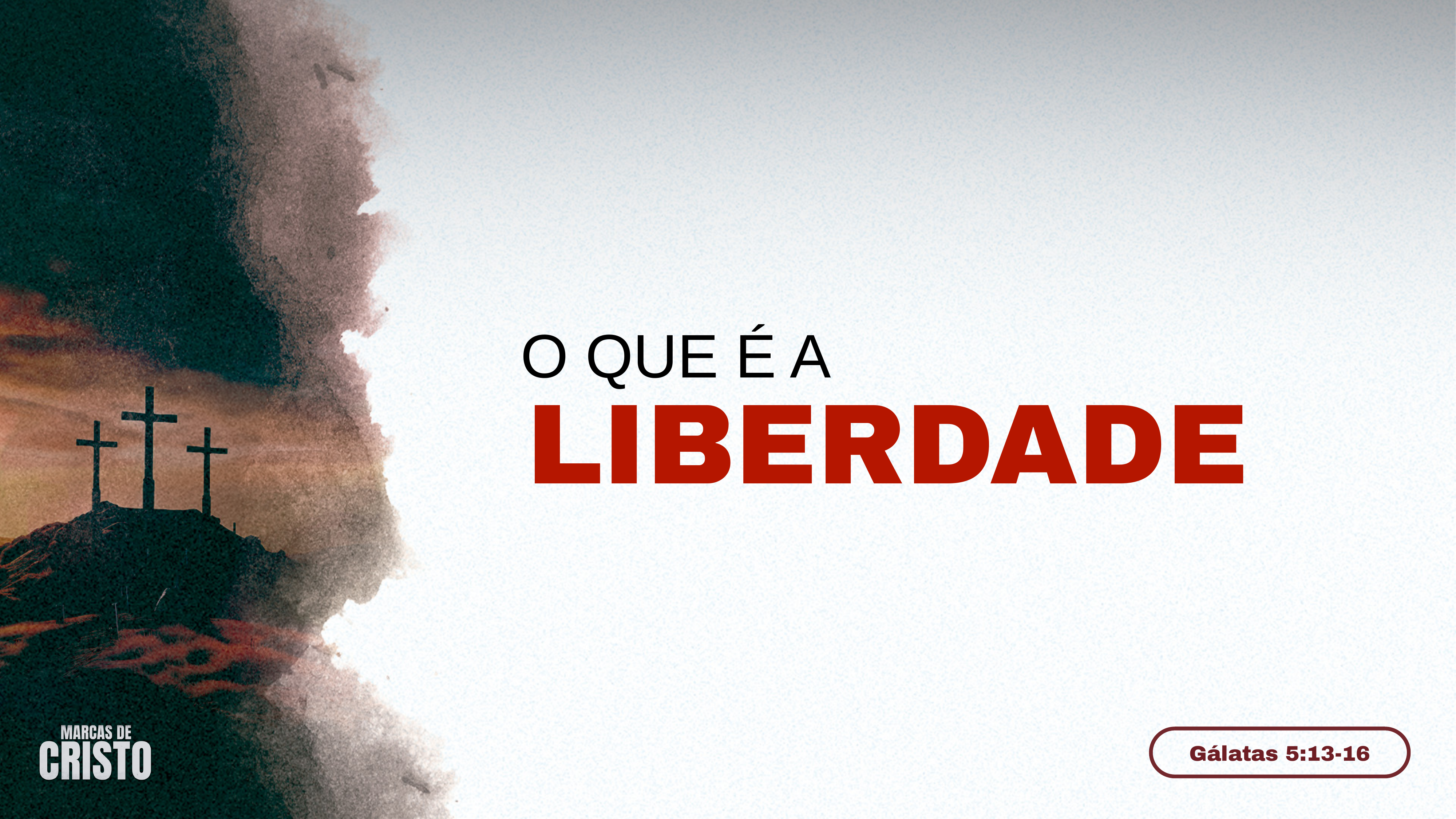

O QUE É A
LIBERDADE
Gálatas 5:13-16